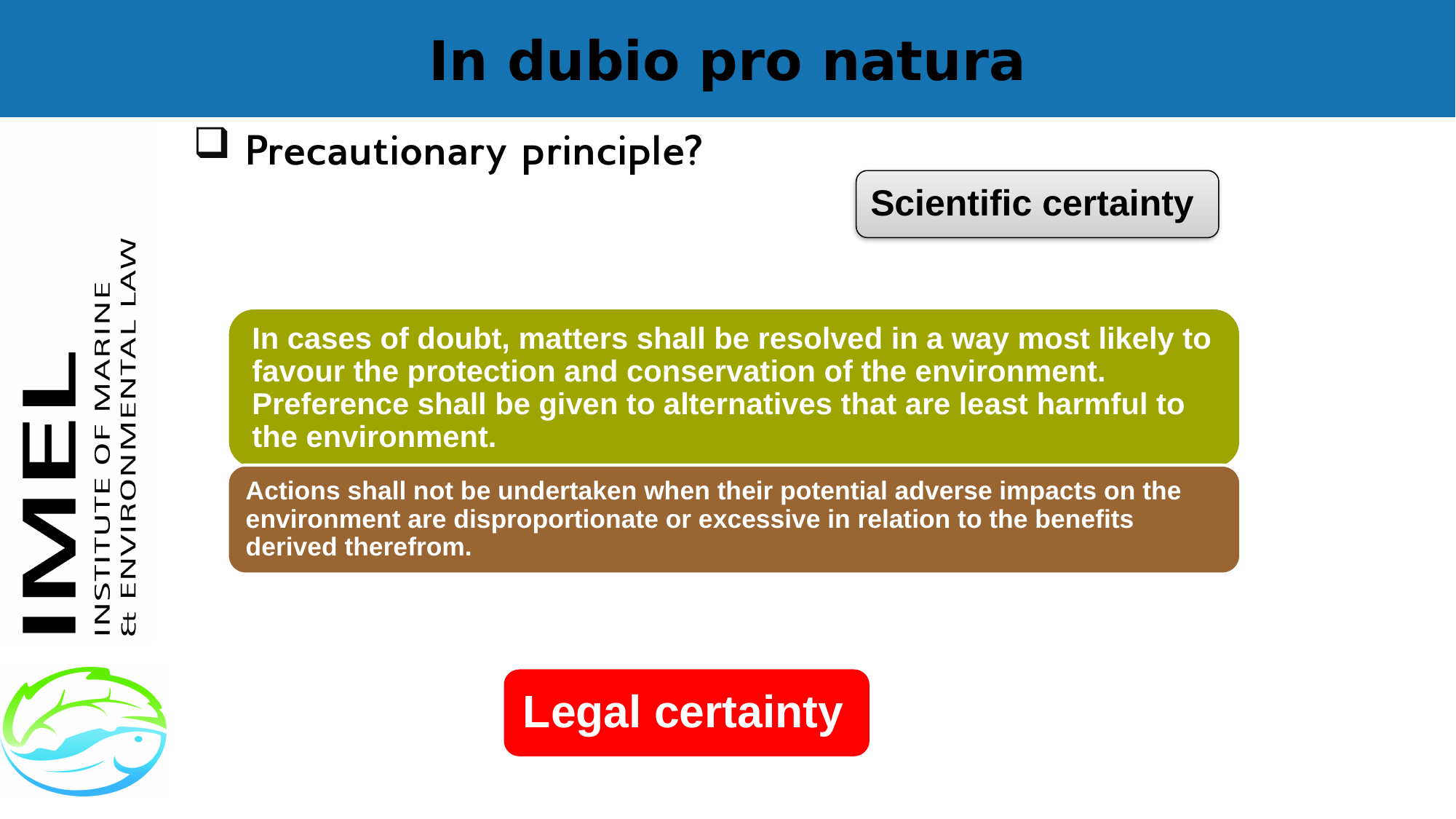

# In dubio pro natura
Precautionary principle?
Scientific certainty

In cases of doubt, matters shall be resolved in a way most likely to favour the protection and conservation of the environment. Preference shall be given to alternatives that are least harmful to the environment.
Actions shall not be undertaken when their potential adverse impacts on the environment are disproportionate or excessive in relation to the benefits derived therefrom.
Legal certainty